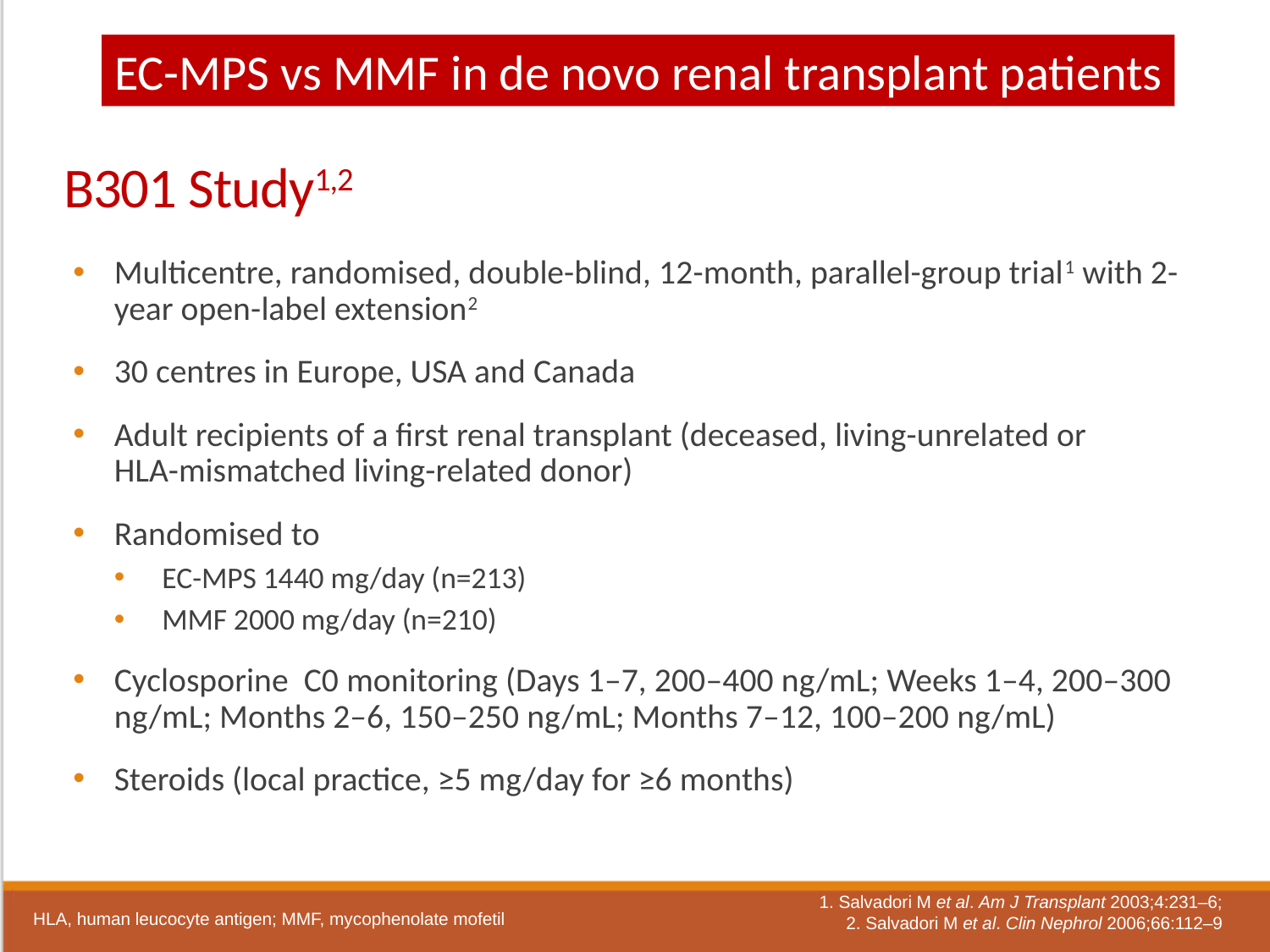

EC-MPS vs MMF in de novo renal transplant patients
# B301 Study1,2
Multicentre, randomised, double-blind, 12-month, parallel-group trial1 with 2-year open-label extension2
30 centres in Europe, USA and Canada
Adult recipients of a first renal transplant (deceased, living-unrelated or
HLA-mismatched living-related donor)
Randomised to
EC-MPS 1440 mg/day (n=213)
MMF 2000 mg/day (n=210)
Cyclosporine  C0 monitoring (Days 1–7, 200–400 ng/mL; Weeks 1–4, 200–300 ng/mL; Months 2–6, 150–250 ng/mL; Months 7–12, 100–200 ng/mL)
Steroids (local practice, ≥5 mg/day for ≥6 months)
1. Salvadori M et al. Am J Transplant 2003;4:231–6;
2. Salvadori M et al. Clin Nephrol 2006;66:112–9
HLA, human leucocyte antigen; MMF, mycophenolate mofetil